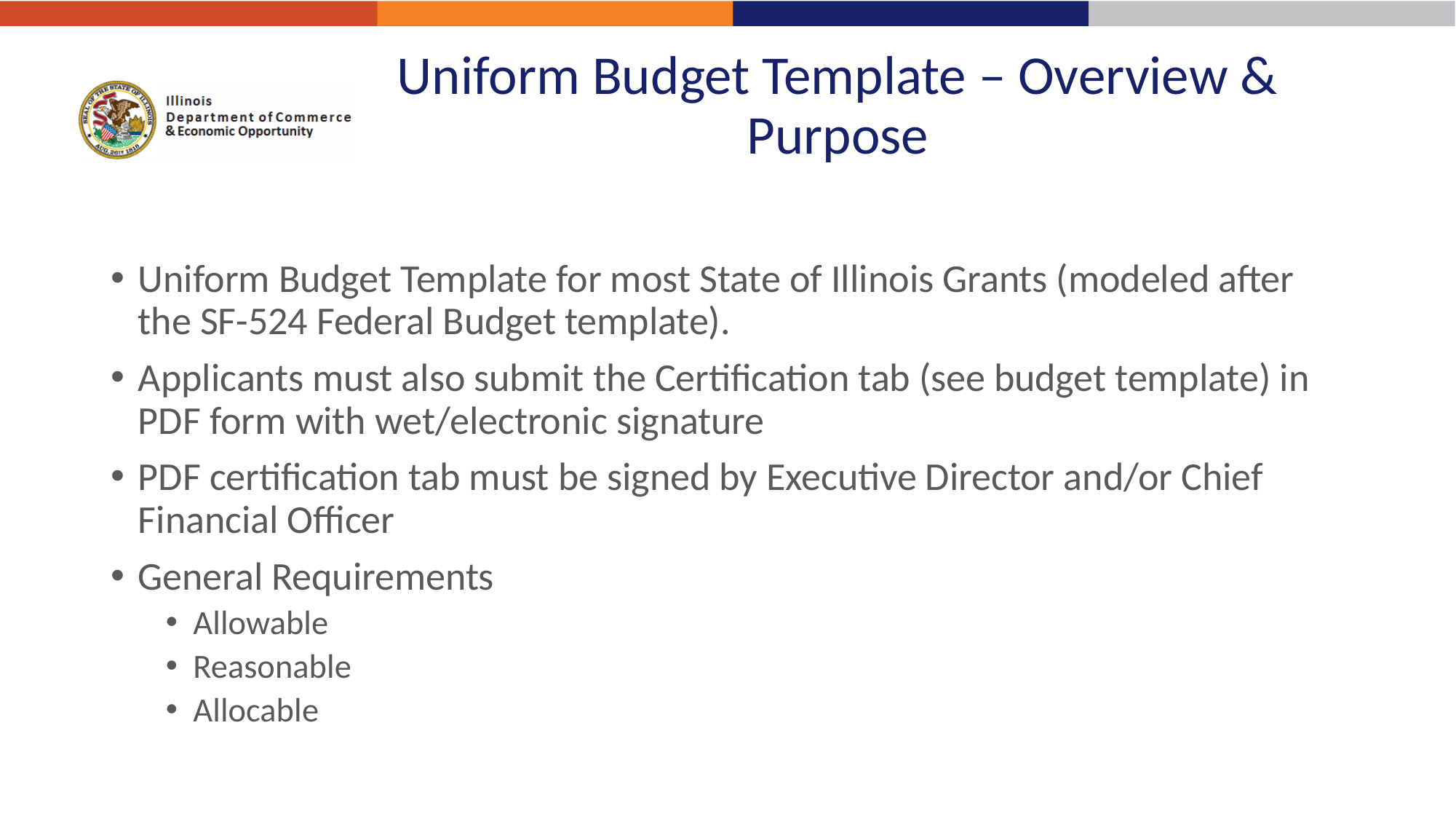

# Uniform Budget Template – Overview & Purpose
Uniform Budget Template for most State of Illinois Grants (modeled after the SF-524 Federal Budget template).
Applicants must also submit the Certification tab (see budget template) in PDF form with wet/electronic signature
PDF certification tab must be signed by Executive Director and/or Chief Financial Officer
General Requirements
Allowable
Reasonable
Allocable